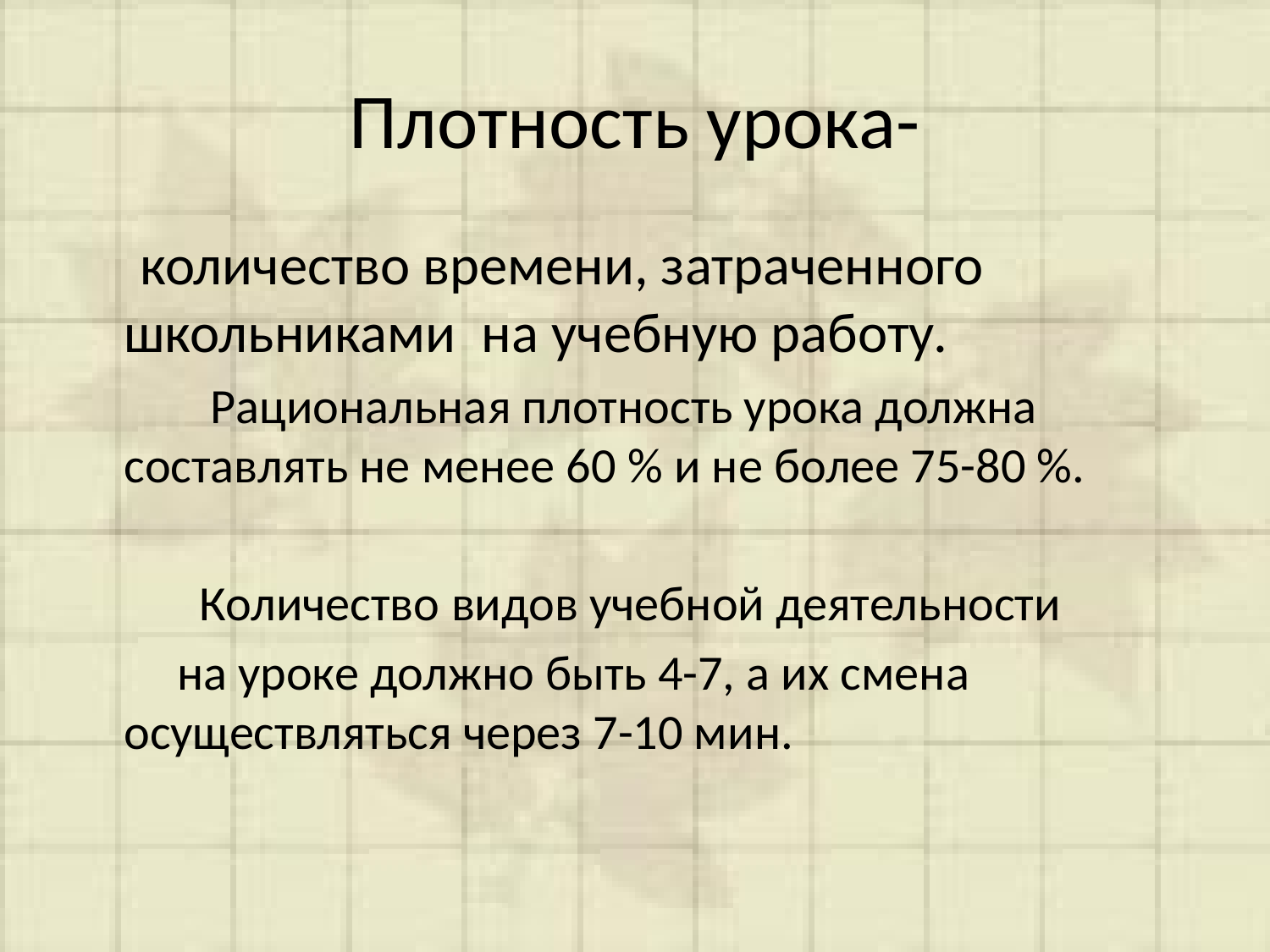

# Плотность урока-
     количество времени, затраченного школьниками  на учебную работу.
            Рациональная плотность урока должна составлять не менее 60 % и не более 75-80 %.

           Количество видов учебной деятельности
         на уроке должно быть 4-7, а их смена     осуществляться через 7-10 мин.